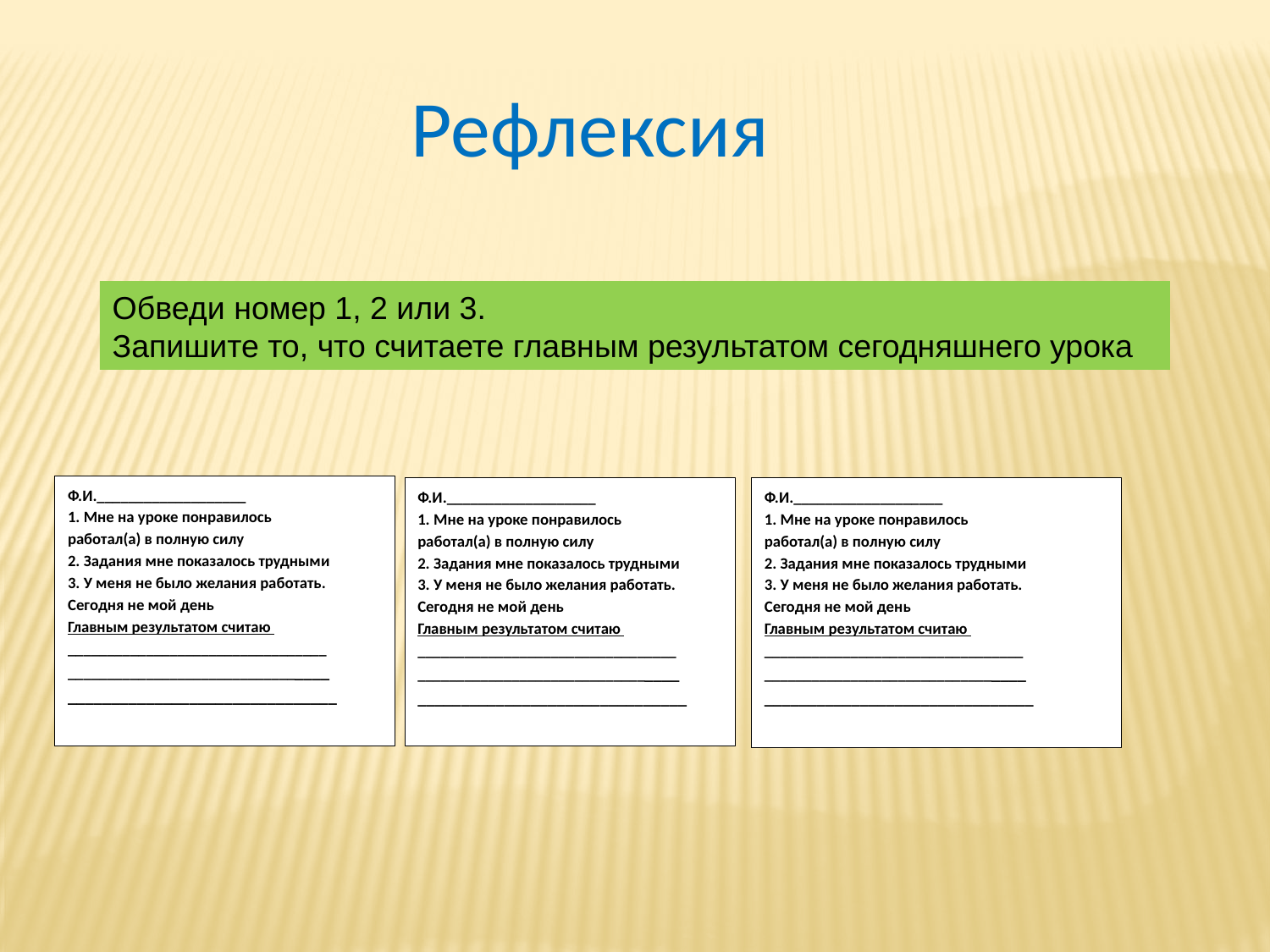

Рефлексия
Обведи номер 1, 2 или 3.
Запишите то, что считаете главным результатом сегодняшнего урока
Ф.И.___________________
1. Мне на уроке понравилось
работал(а) в полную силу
2. Задания мне показалось трудными
3. У меня не было желания работать.
Сегодня не мой день
Главным результатом считаю  _________________________________
_________________________________
_______________________________

Ф.И.___________________
1. Мне на уроке понравилось
работал(а) в полную силу
2. Задания мне показалось трудными
3. У меня не было желания работать.
Сегодня не мой день
Главным результатом считаю  _________________________________
_________________________________
_______________________________

Ф.И.___________________
1. Мне на уроке понравилось
работал(а) в полную силу
2. Задания мне показалось трудными
3. У меня не было желания работать.
Сегодня не мой день
Главным результатом считаю  _________________________________
_________________________________
_______________________________